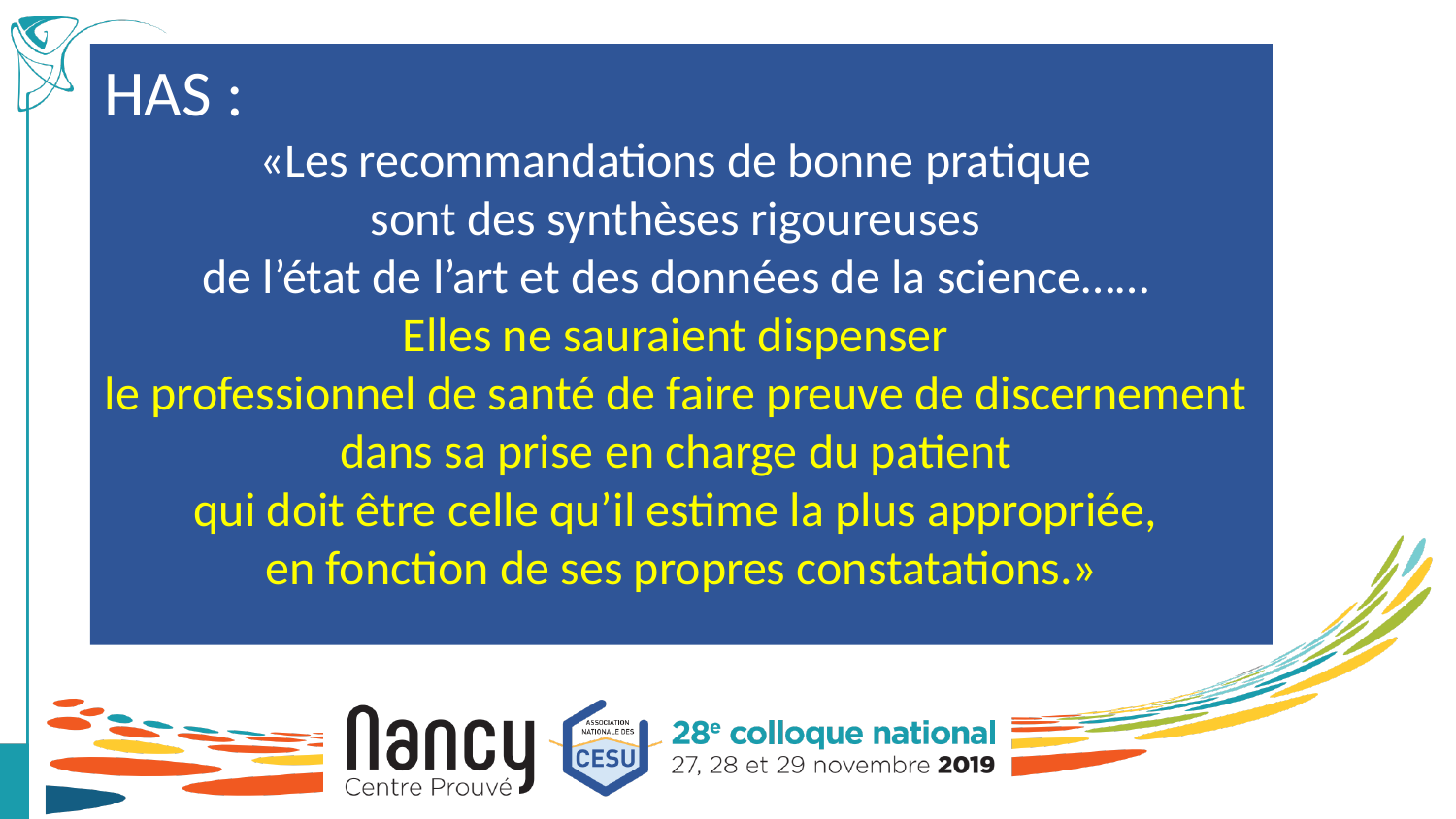

HAS :
«Les recommandations de bonne pratique
sont des synthèses rigoureuses
de l’état de l’art et des données de la science……
Elles ne sauraient dispenser
le professionnel de santé de faire preuve de discernement
dans sa prise en charge du patient
qui doit être celle qu’il estime la plus appropriée,
en fonction de ses propres constatations.»